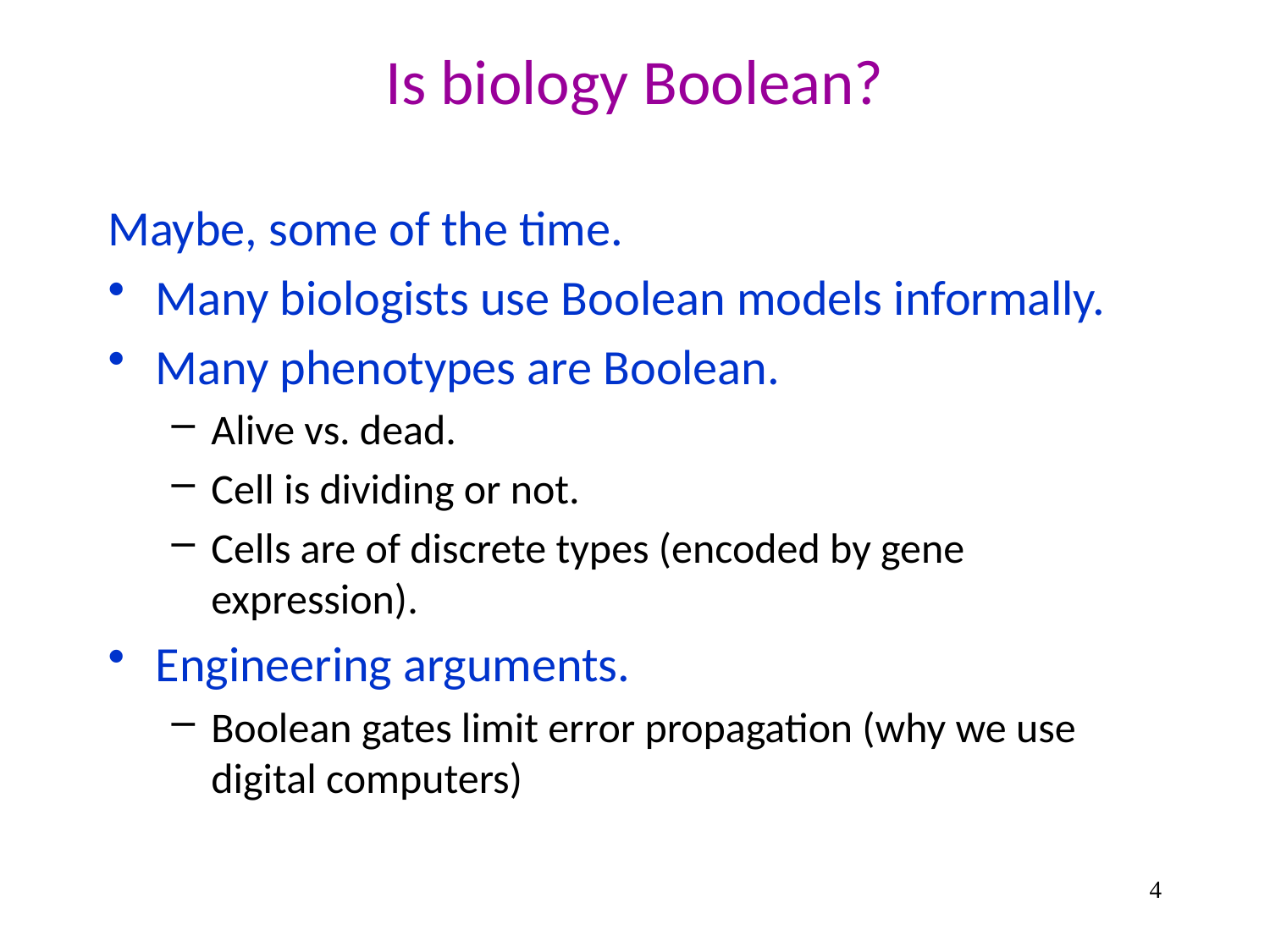

# Is biology Boolean?
Maybe, some of the time.
Many biologists use Boolean models informally.
Many phenotypes are Boolean.
Alive vs. dead.
Cell is dividing or not.
Cells are of discrete types (encoded by gene expression).
Engineering arguments.
Boolean gates limit error propagation (why we use digital computers)
4